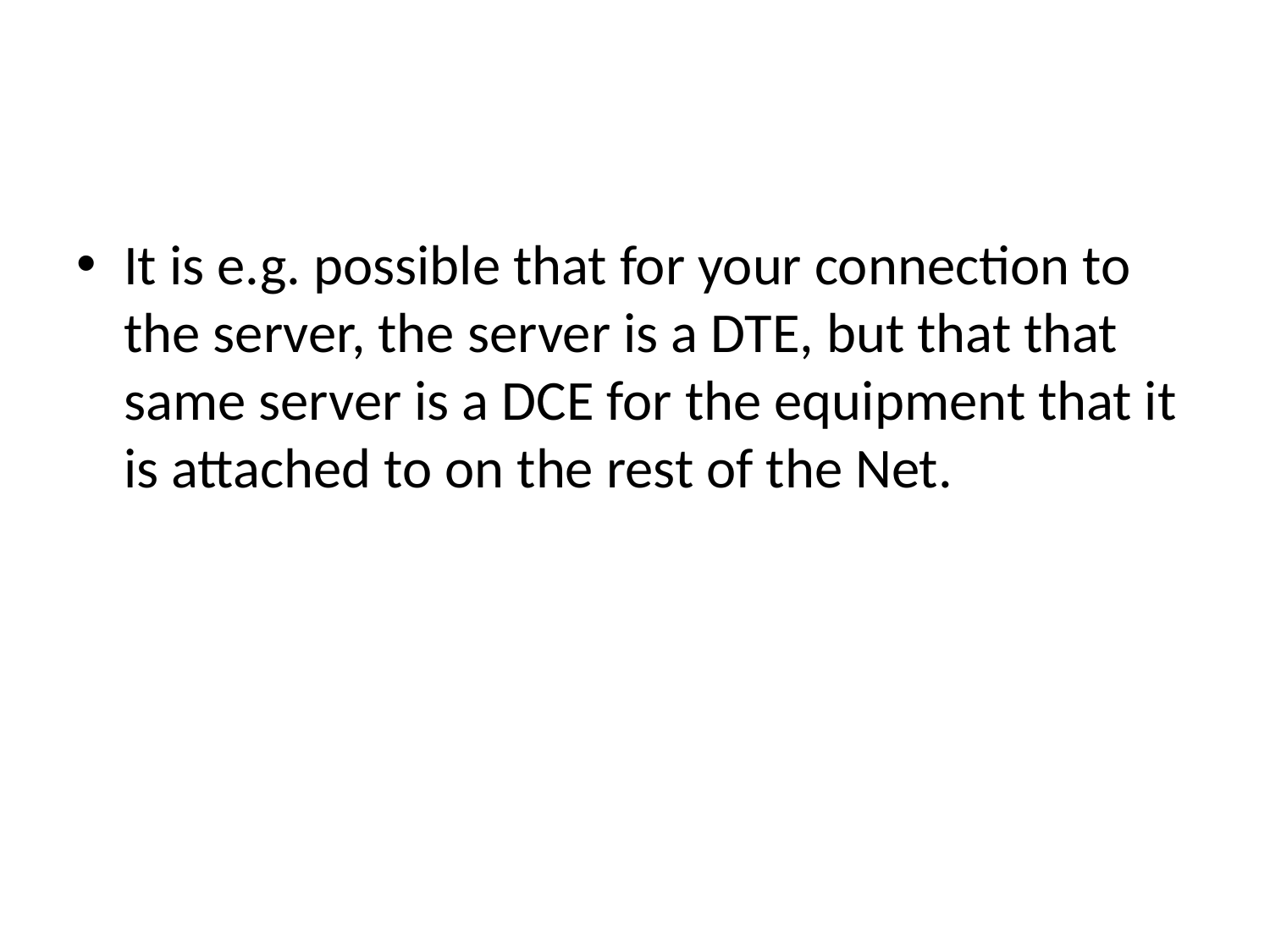

#
It is e.g. possible that for your connection to the server, the server is a DTE, but that that same server is a DCE for the equipment that it is attached to on the rest of the Net.